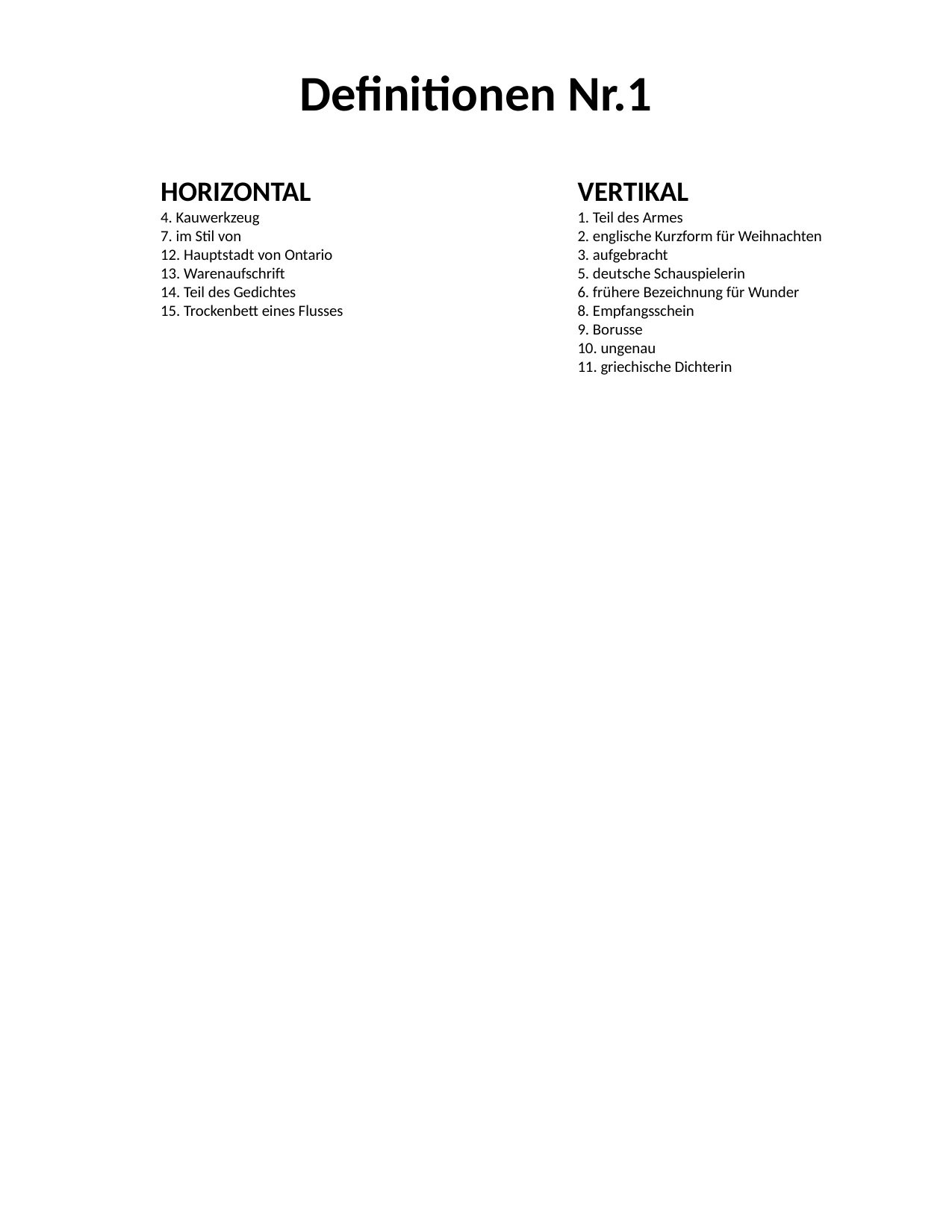

#
Definitionen Nr.1
HORIZONTAL
4. Kauwerkzeug
7. im Stil von
12. Hauptstadt von Ontario
13. Warenaufschrift
14. Teil des Gedichtes
15. Trockenbett eines Flusses
VERTIKAL
1. Teil des Armes
2. englische Kurzform für Weihnachten
3. aufgebracht
5. deutsche Schauspielerin
6. frühere Bezeichnung für Wunder
8. Empfangsschein
9. Borusse
10. ungenau
11. griechische Dichterin